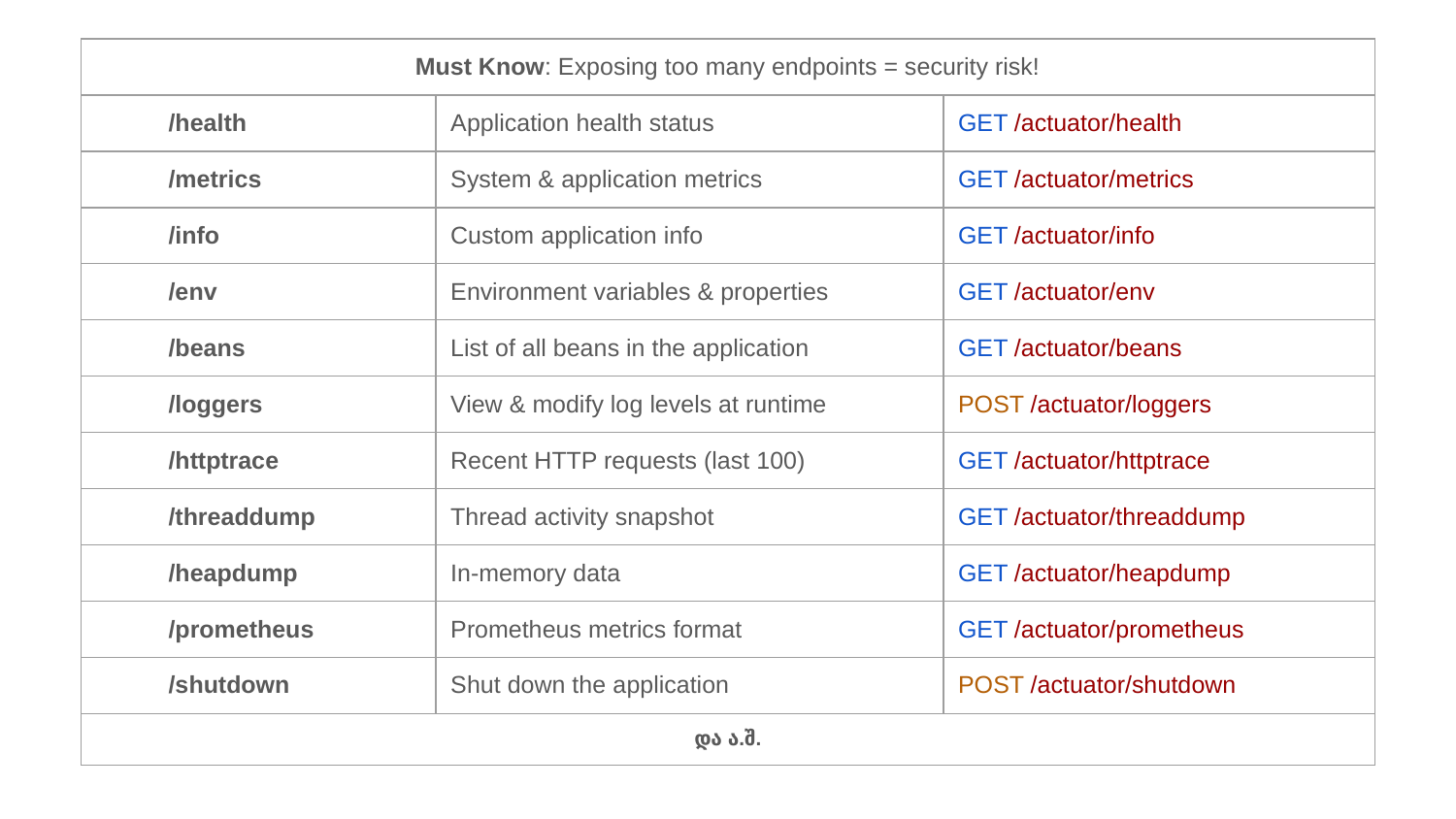

| Must Know: Exposing too many endpoints = security risk! |  |  |
| --- | --- | --- |
| /health | Application health status | GET /actuator/health |
| /metrics | System & application metrics | GET /actuator/metrics |
| /info | Custom application info | GET /actuator/info |
| /env | Environment variables & properties | GET /actuator/env |
| /beans | List of all beans in the application | GET /actuator/beans |
| /loggers | View & modify log levels at runtime | POST /actuator/loggers |
| /httptrace | Recent HTTP requests (last 100) | GET /actuator/httptrace |
| /threaddump | Thread activity snapshot | GET /actuator/threaddump |
| /heapdump | In-memory data | GET /actuator/heapdump |
| /prometheus | Prometheus metrics format | GET /actuator/prometheus |
| /shutdown | Shut down the application | POST /actuator/shutdown |
| და ა.შ. |  |  |